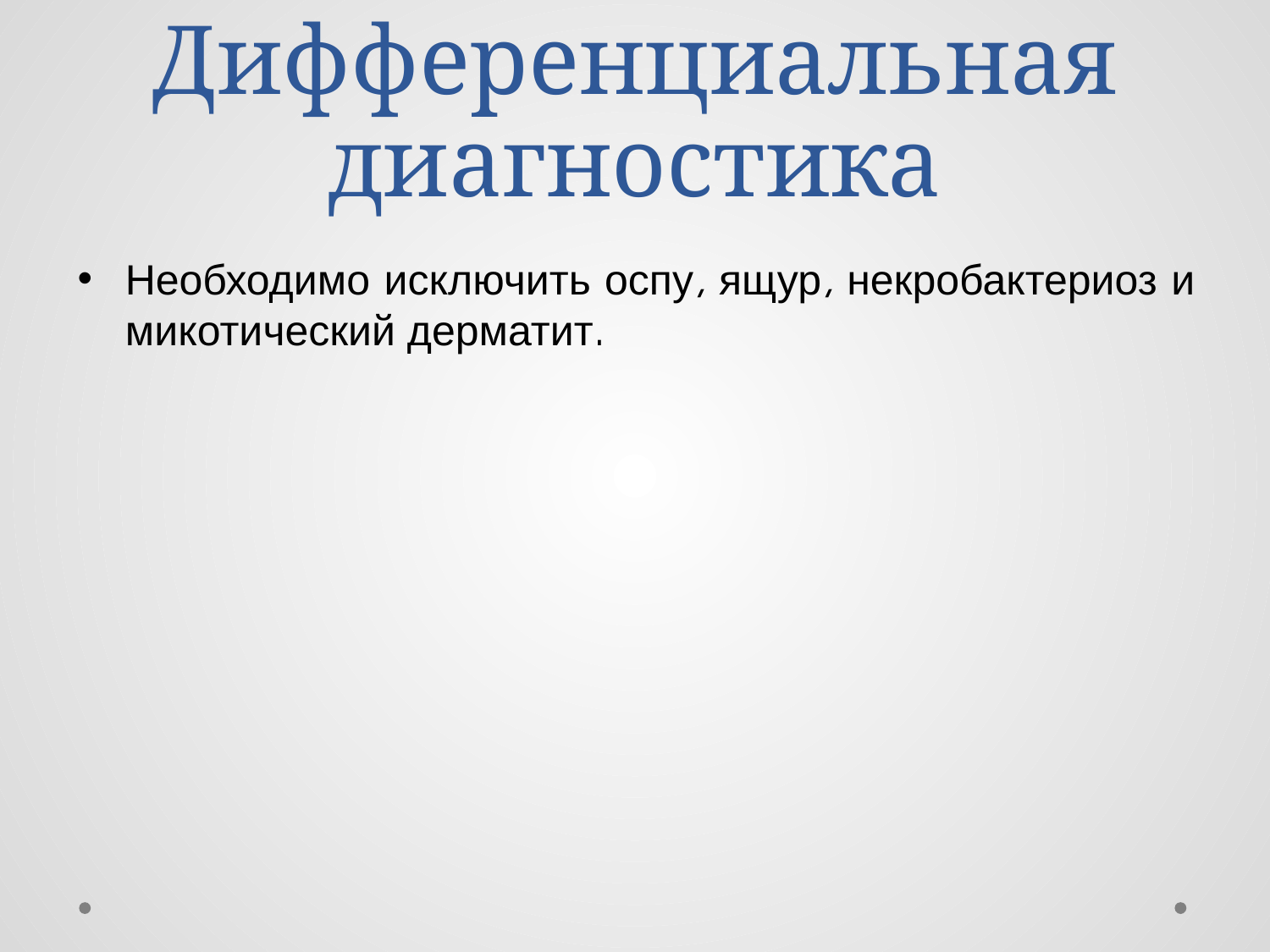

# Дифференциальная диагностика
Необходимо исключить оспу, ящур, некробактериоз и микотический дерматит.